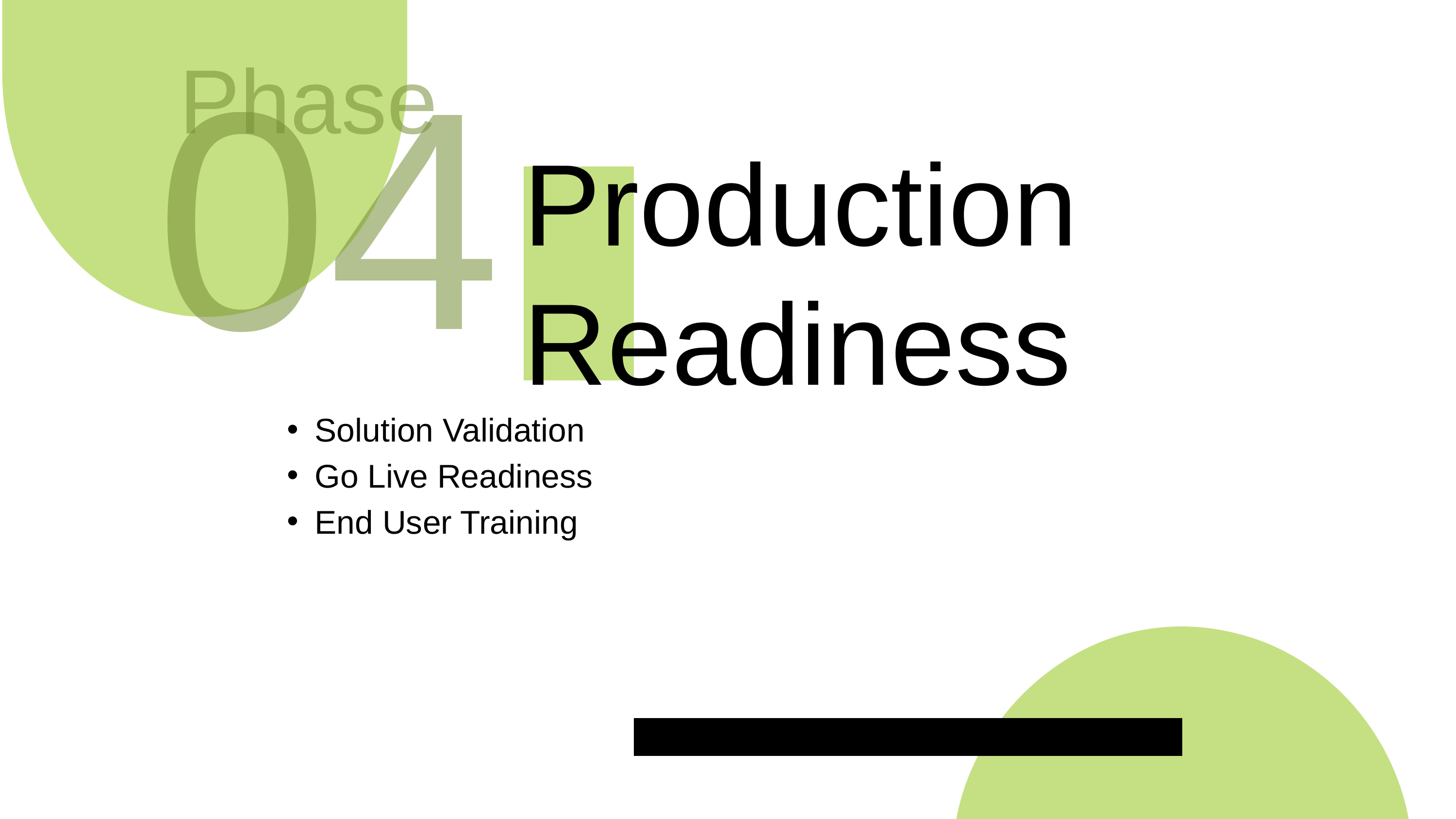

Phase
Production Readiness
04

Solution Validation
Go Live Readiness
End User Training